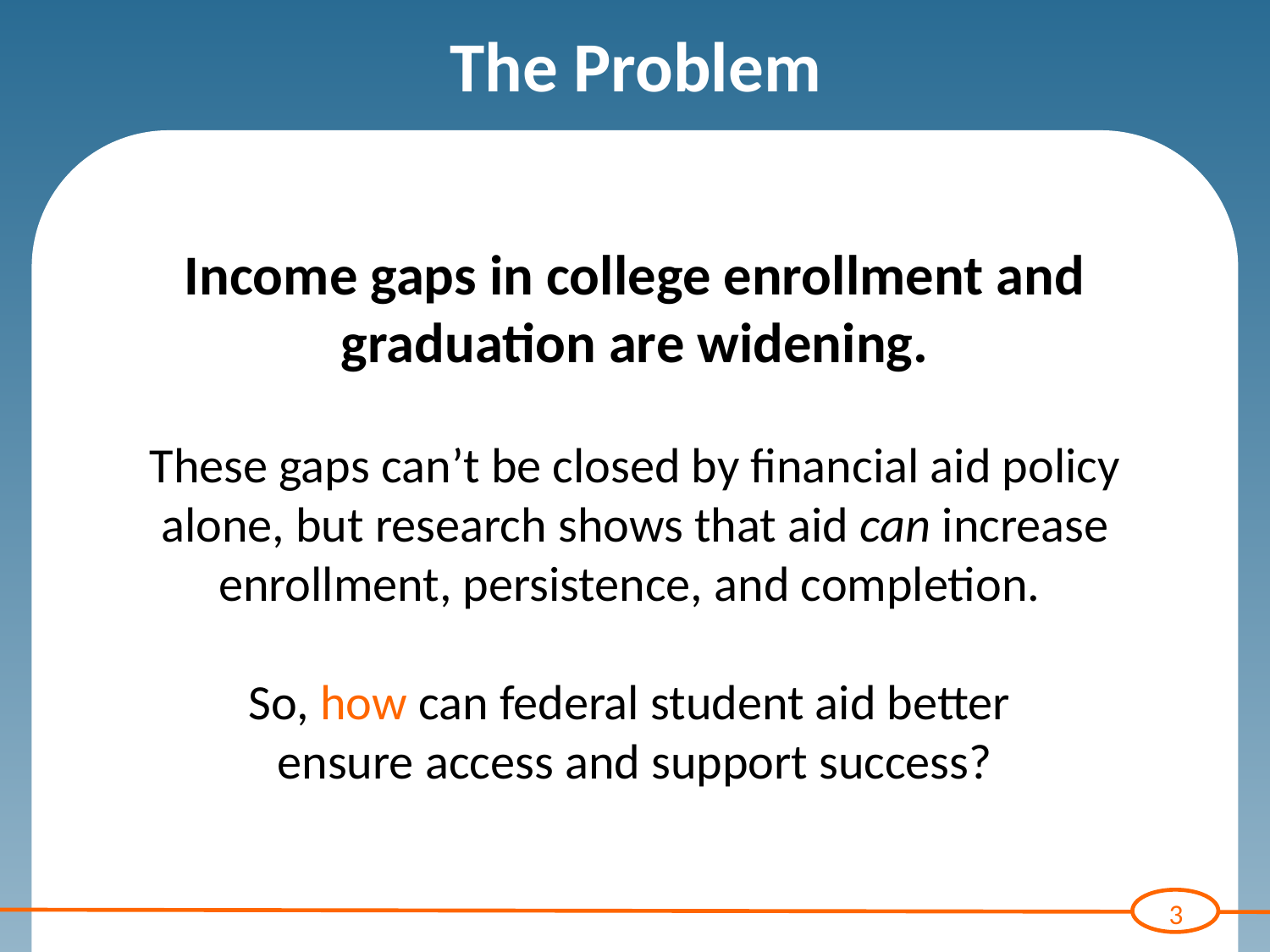

The Problem
Income gaps in college enrollment and graduation are widening.

These gaps can’t be closed by financial aid policy alone, but research shows that aid can increase enrollment, persistence, and completion.

So, how can federal student aid better
ensure access and support success?